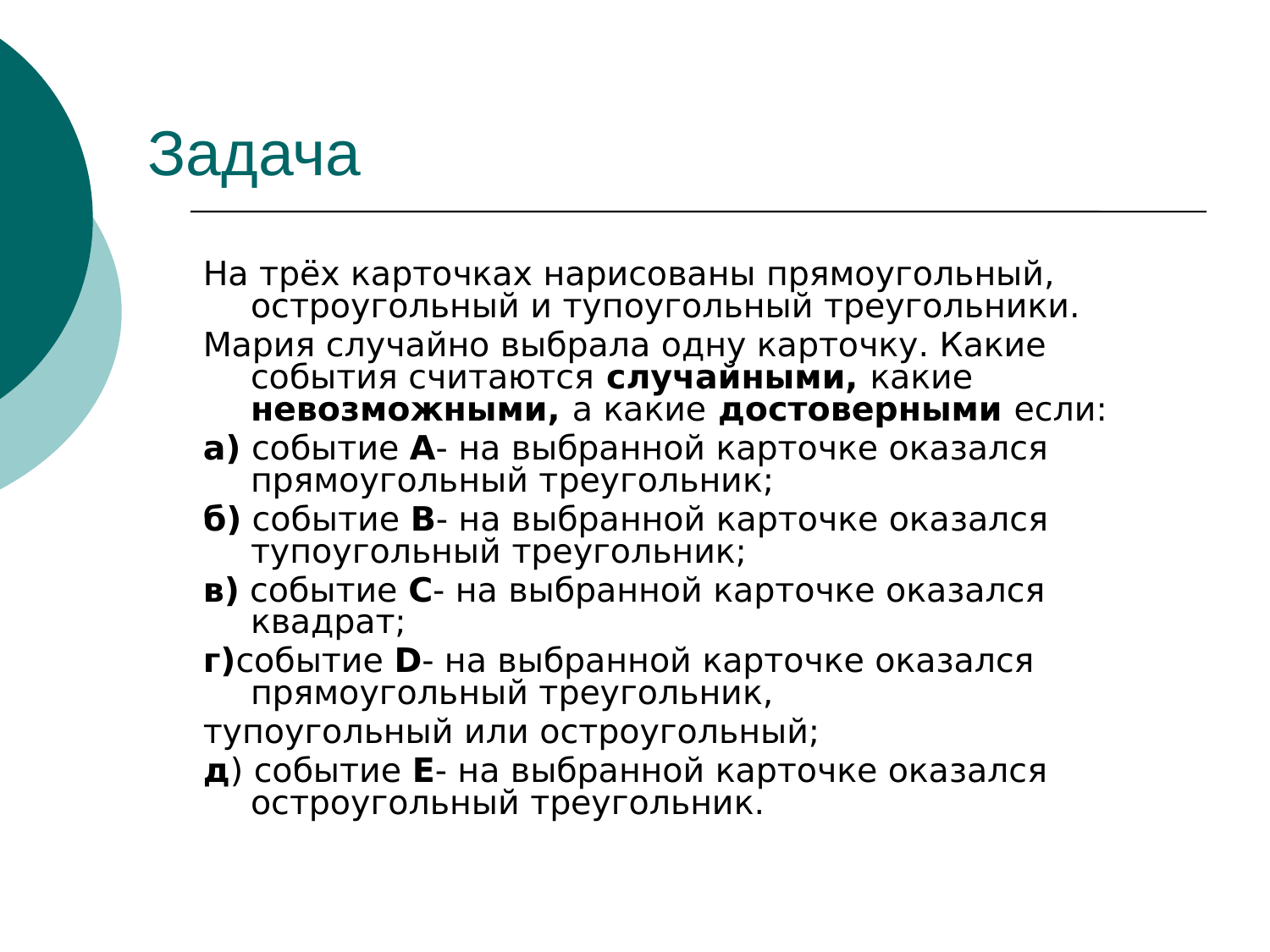

# Задача
На трёх карточках нарисованы прямоугольный, остроугольный и тупоугольный треугольники.
Мария случайно выбрала одну карточку. Какие события считаются случайными, какие невозможными, а какие достоверными если:
а) событие А- на выбранной карточке оказался прямоугольный треугольник;
б) событие В- на выбранной карточке оказался тупоугольный треугольник;
в) событие С- на выбранной карточке оказался квадрат;
г)событие D- на выбранной карточке оказался прямоугольный треугольник,
тупоугольный или остроугольный;
д) событие Е- на выбранной карточке оказался остроугольный треугольник.